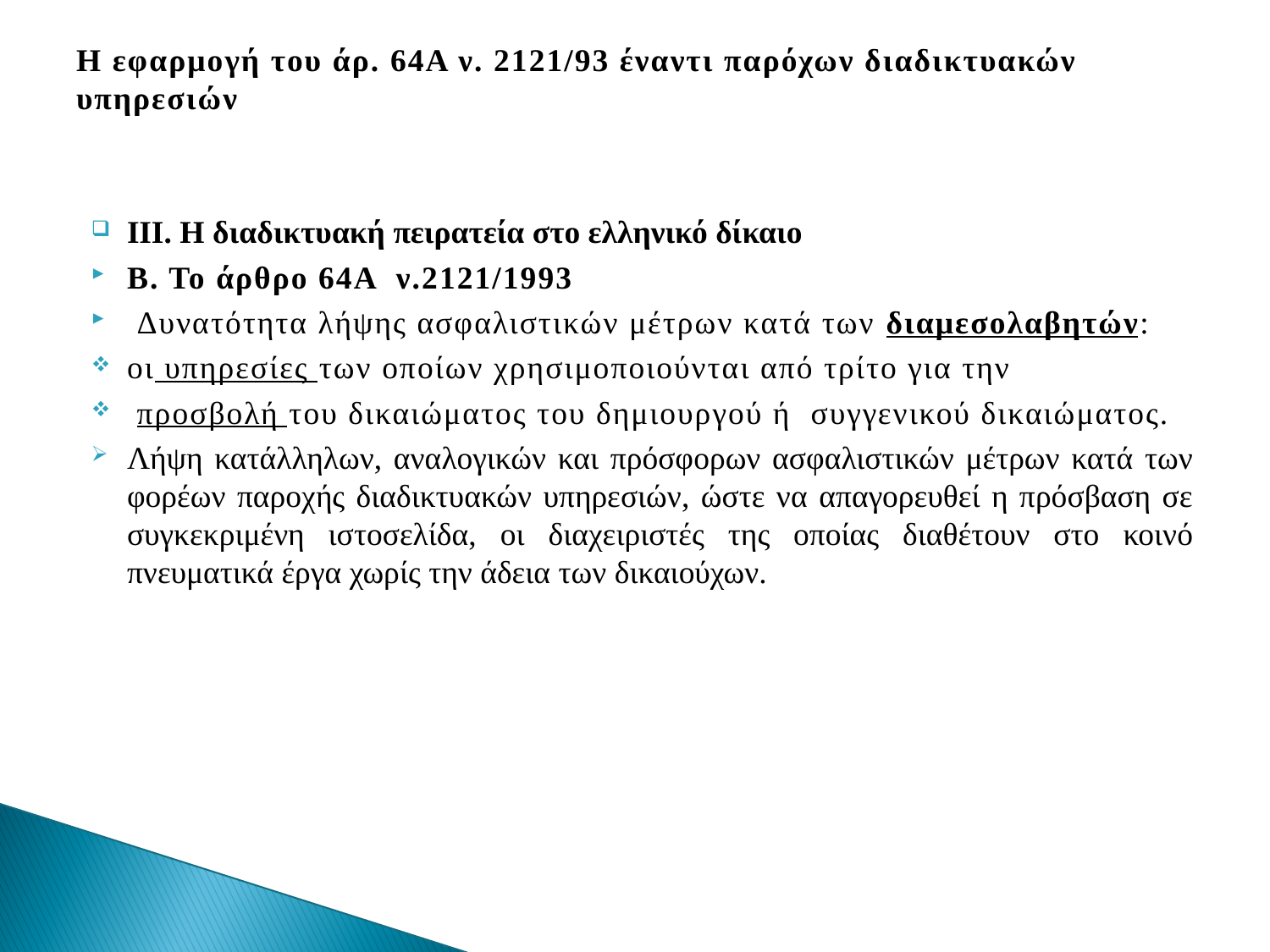

# Η εφαρμογή του άρ. 64Α ν. 2121/93 έναντι παρόχων διαδικτυακών υπηρεσιών
ΙΙΙ. Η διαδικτυακή πειρατεία στο ελληνικό δίκαιο
Β. Το άρθρο 64Α  ν.2121/1993
 Δυνατότητα λήψης ασφαλιστικών μέτρων κατά των διαμεσολαβητών:
οι υπηρεσίες των οποίων χρησιμοποιούνται από τρίτο για την
 προσβολή του δικαιώματος του δημιουργού ή  συγγενικού δικαιώματος.
Λήψη κατάλληλων, αναλογικών και πρόσφορων ασφαλιστικών μέτρων κατά των φορέων παροχής διαδικτυακών υπηρεσιών, ώστε να απαγορευθεί η πρόσβαση σε συγκεκριμένη ιστοσελίδα, οι διαχειριστές της οποίας διαθέτουν στο κοινό πνευματικά έργα χωρίς την άδεια των δικαιούχων.